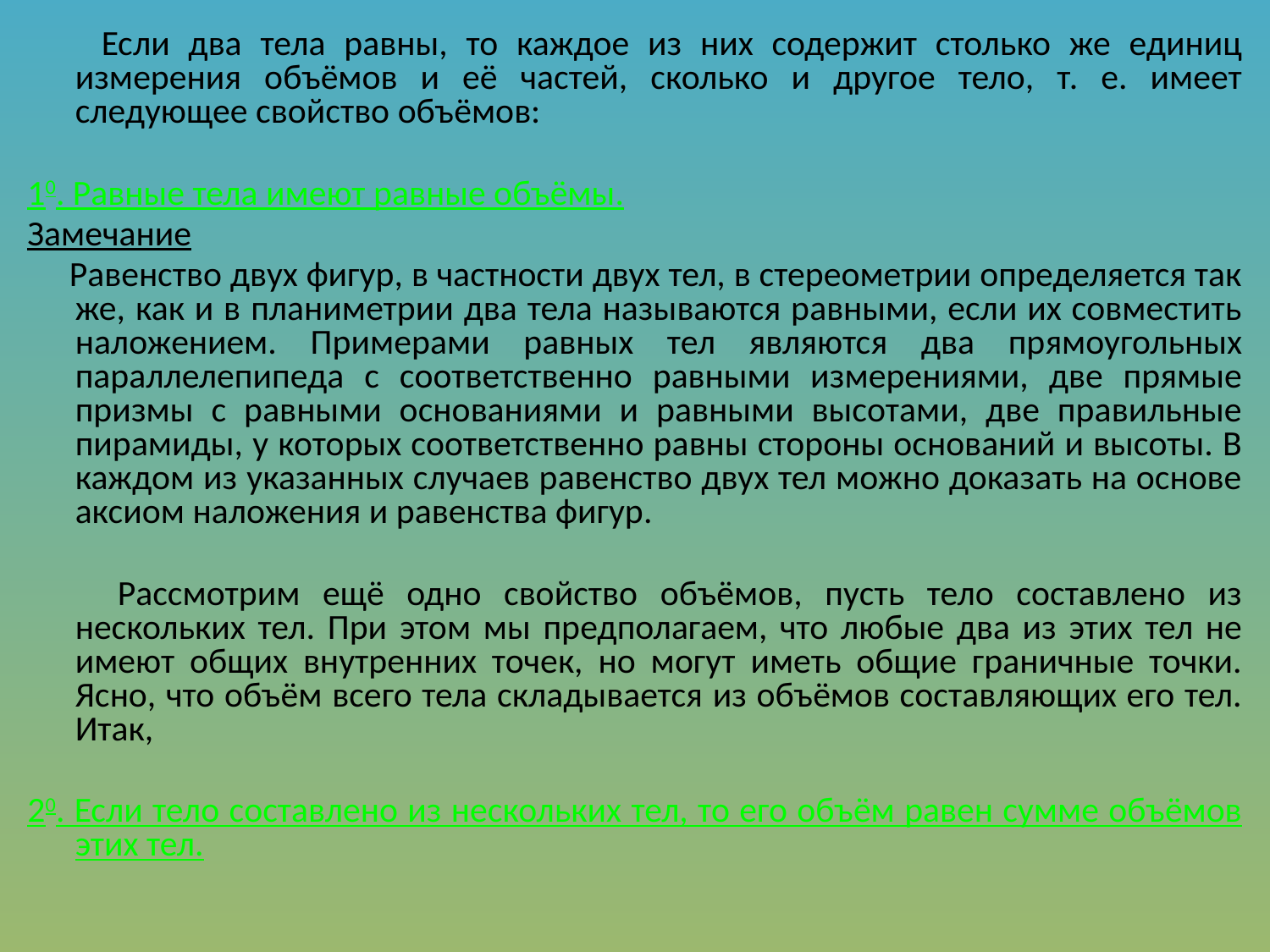

Если два тела равны, то каждое из них содержит столько же единиц измерения объёмов и её частей, сколько и другое тело, т. е. имеет следующее свойство объёмов:

10. Равные тела имеют равные объёмы.
Замечание
     Равенство двух фигур, в частности двух тел, в стереометрии определяется так же, как и в планиметрии два тела называются равными, если их совместить наложением. Примерами равных тел являются два прямоугольных параллелепипеда с соответственно равными измерениями, две прямые призмы с равными основаниями и равными высотами, две правильные пирамиды, у которых соответственно равны стороны оснований и высоты. В каждом из указанных случаев равенство двух тел можно доказать на основе аксиом наложения и равенства фигур.

    Рассмотрим ещё одно свойство объёмов, пусть тело составлено из нескольких тел. При этом мы предполагаем, что любые два из этих тел не имеют общих внутренних точек, но могут иметь общие граничные точки. Ясно, что объём всего тела складывается из объёмов составляющих его тел. Итак,

20. Если тело составлено из нескольких тел, то его объём равен сумме объёмов этих тел.